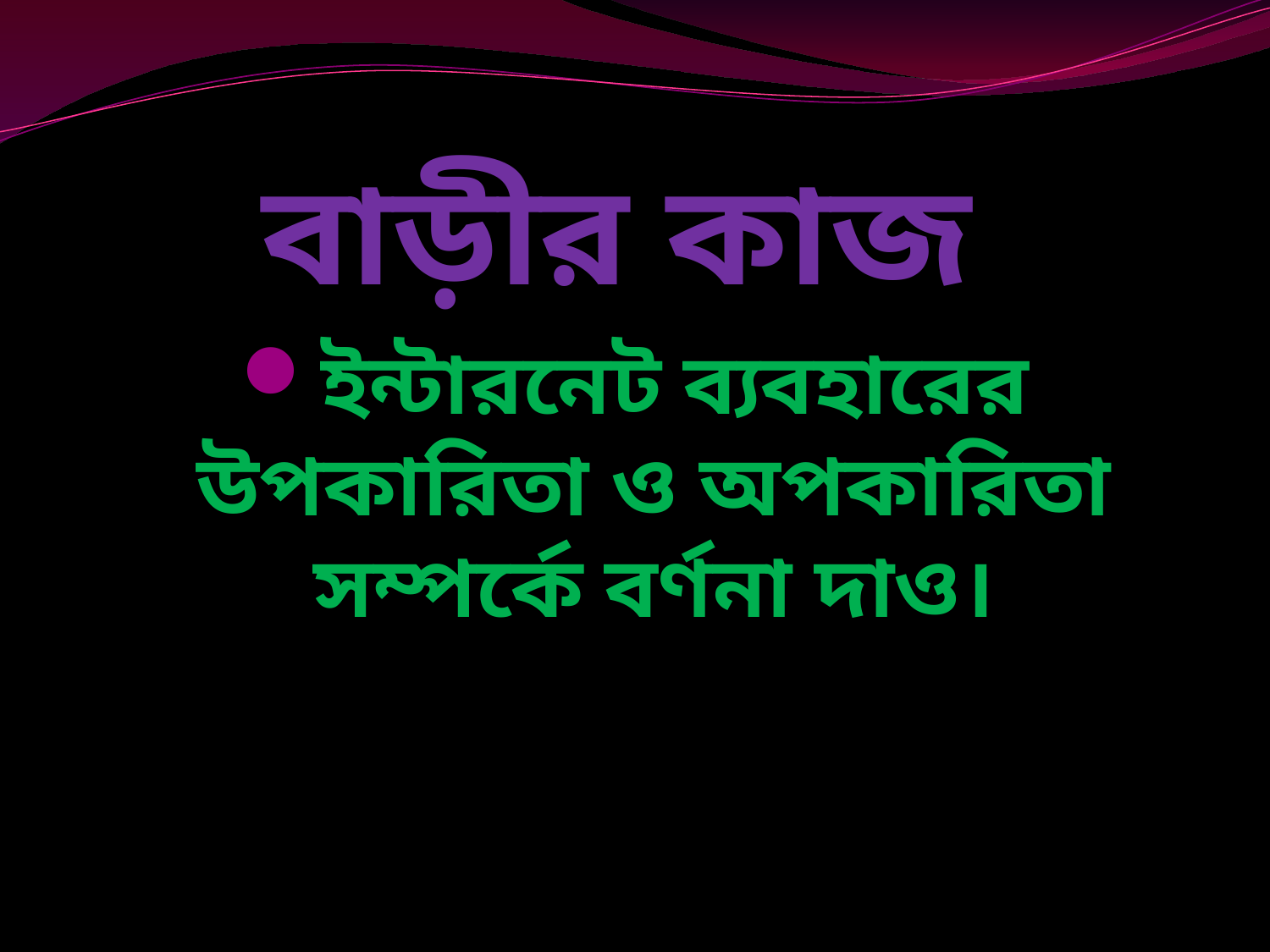

বাড়ীর কাজ
ইন্টারনেট ব্যবহারের উপকারিতা ও অপকারিতা সম্পর্কে বর্ণনা দাও।